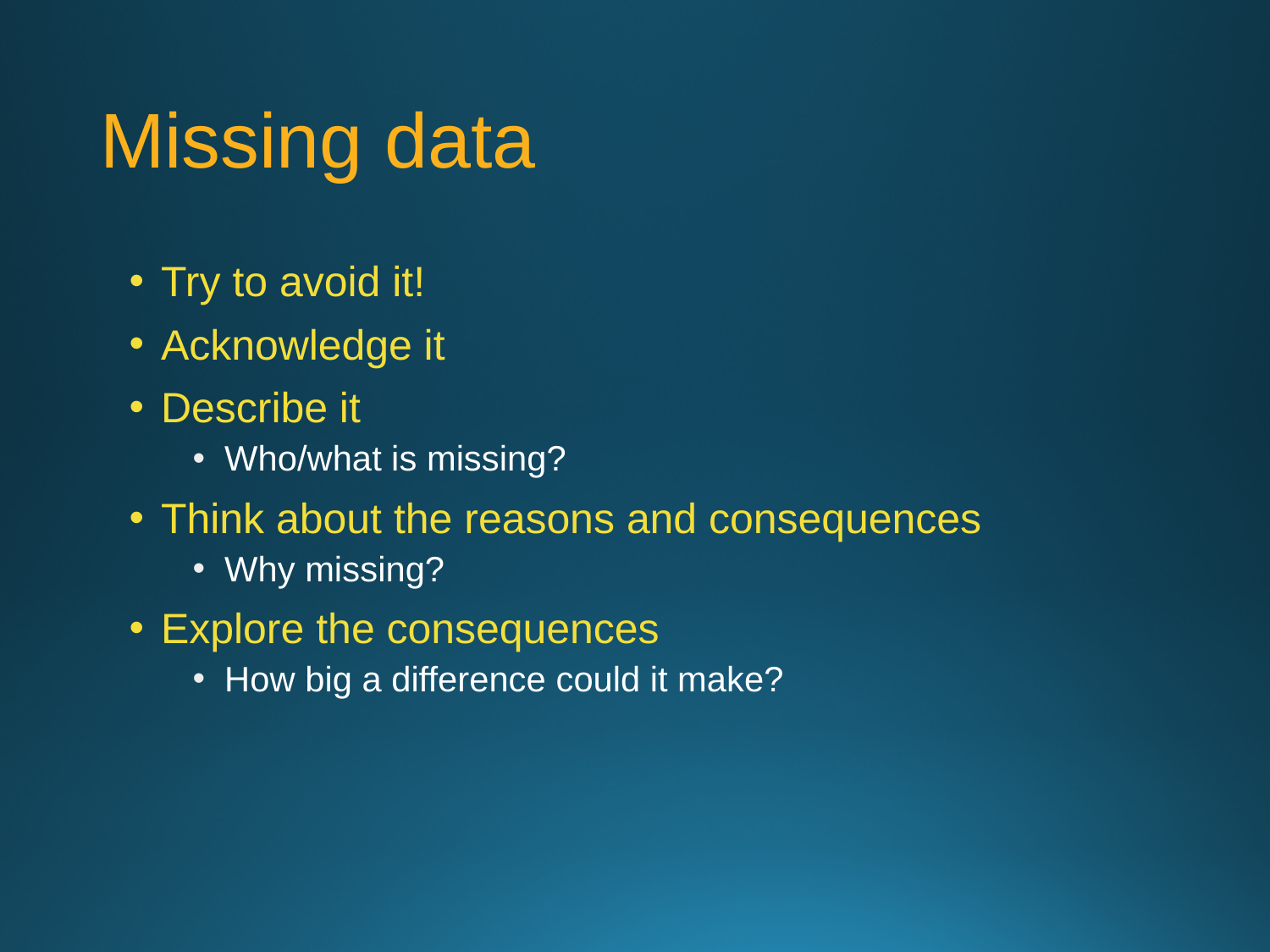

# Missing data
Try to avoid it!
Acknowledge it
Describe it
Who/what is missing?
Think about the reasons and consequences
Why missing?
Explore the consequences
How big a difference could it make?